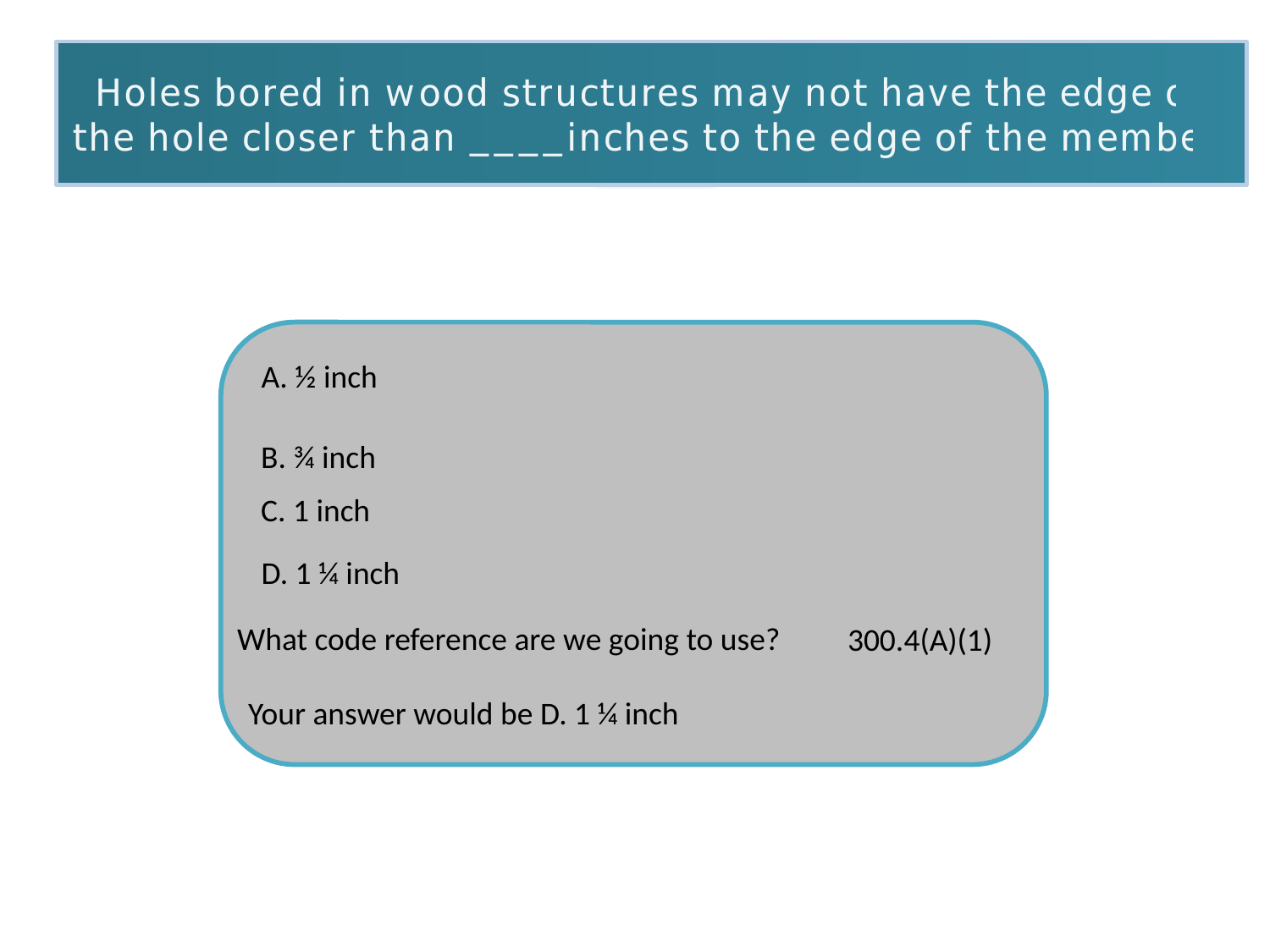

Holes bored in wood structures may not have the edge of the hole closer than ____inches to the edge of the member.

A. ½ inch
B. ¾ inch
C. 1 inch
D. 1 ¼ inch
What code reference are we going to use?
300.4(A)(1)
Your answer would be D. 1 ¼ inch